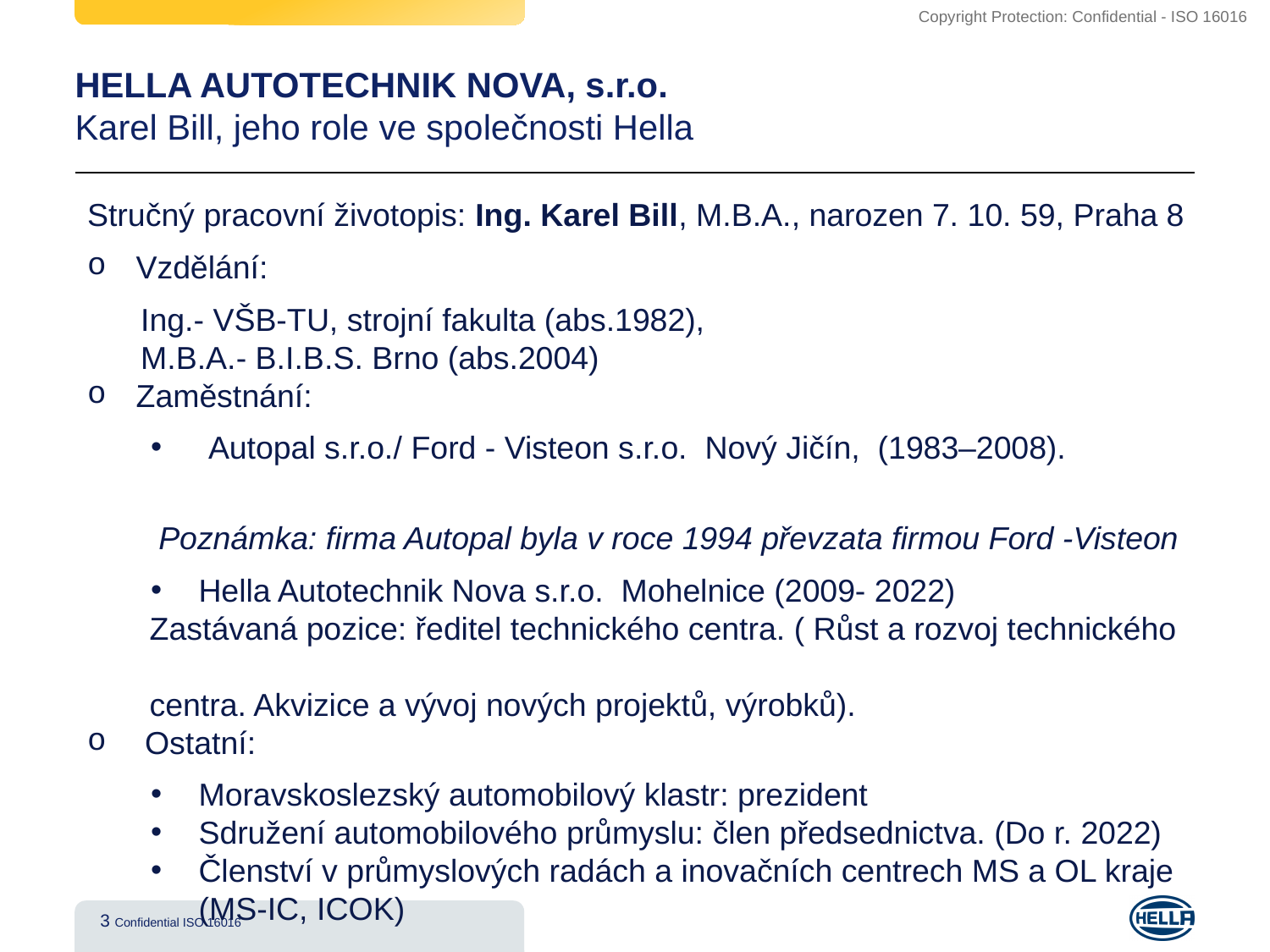

# HELLA AUTOTECHNIK NOVA, s.r.o. Karel Bill, jeho role ve společnosti Hella
Stručný pracovní životopis: Ing. Karel Bill, M.B.A., narozen 7. 10. 59, Praha 8
 Vzdělání:
      Ing.- VŠB-TU, strojní fakulta (abs.1982),
      M.B.A.- B.I.B.S. Brno (abs.2004)
 Zaměstnání:
  Autopal s.r.o./ Ford - Visteon s.r.o.  Nový Jičín,  (1983–2008).
        Poznámka: firma Autopal byla v roce 1994 převzata firmou Ford -Visteon
Hella Autotechnik Nova s.r.o.  Mohelnice (2009- 2022)
       Zastávaná pozice: ředitel technického centra. ( Růst a rozvoj technického
       centra. Akvizice a vývoj nových projektů, výrobků).
  Ostatní:
Moravskoslezský automobilový klastr: prezident
Sdružení automobilového průmyslu: člen předsednictva. (Do r. 2022)
Členství v průmyslových radách a inovačních centrech MS a OL kraje (MS-IC, ICOK)

Stručná charakteristika společnosti Hella Autotechnik Nova s.r.o. :
Dceřiná společnost koncernu Hella Gmbh&Co. sídlícího v Lippstadtu, Německo
Zaměření: Vývoj a výroba automobilového osvětlení – světlomety, světelné moduly, zadní svítilny pro (přední světové) automobilky.
3 Confidential ISO 16016